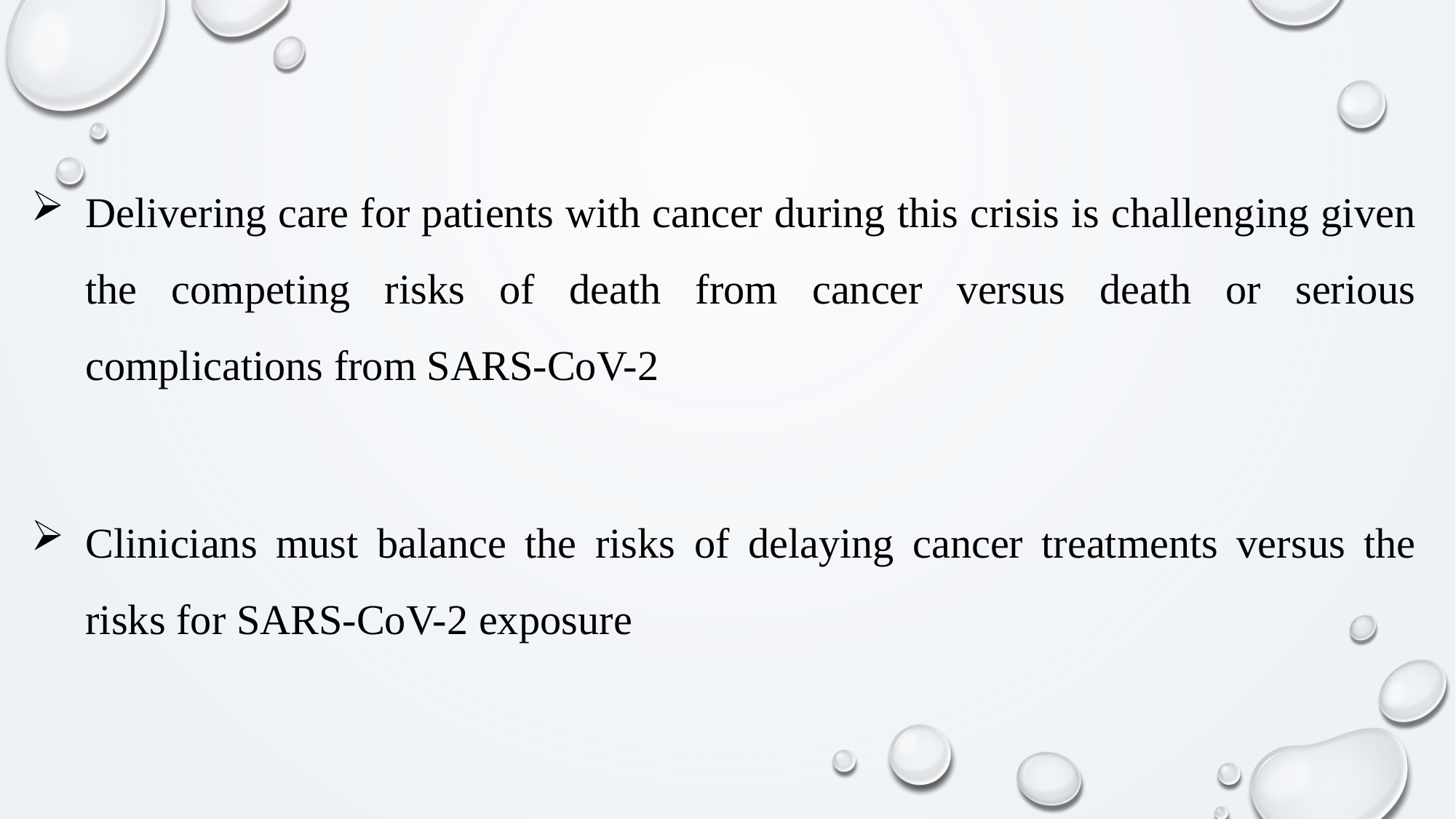

Delivering care for patients with cancer during this crisis is challenging given the competing risks of death from cancer versus death or serious complications from SARS-CoV-2

Clinicians must balance the risks of delaying cancer treatments versus the risks for SARS-CoV-2 exposure